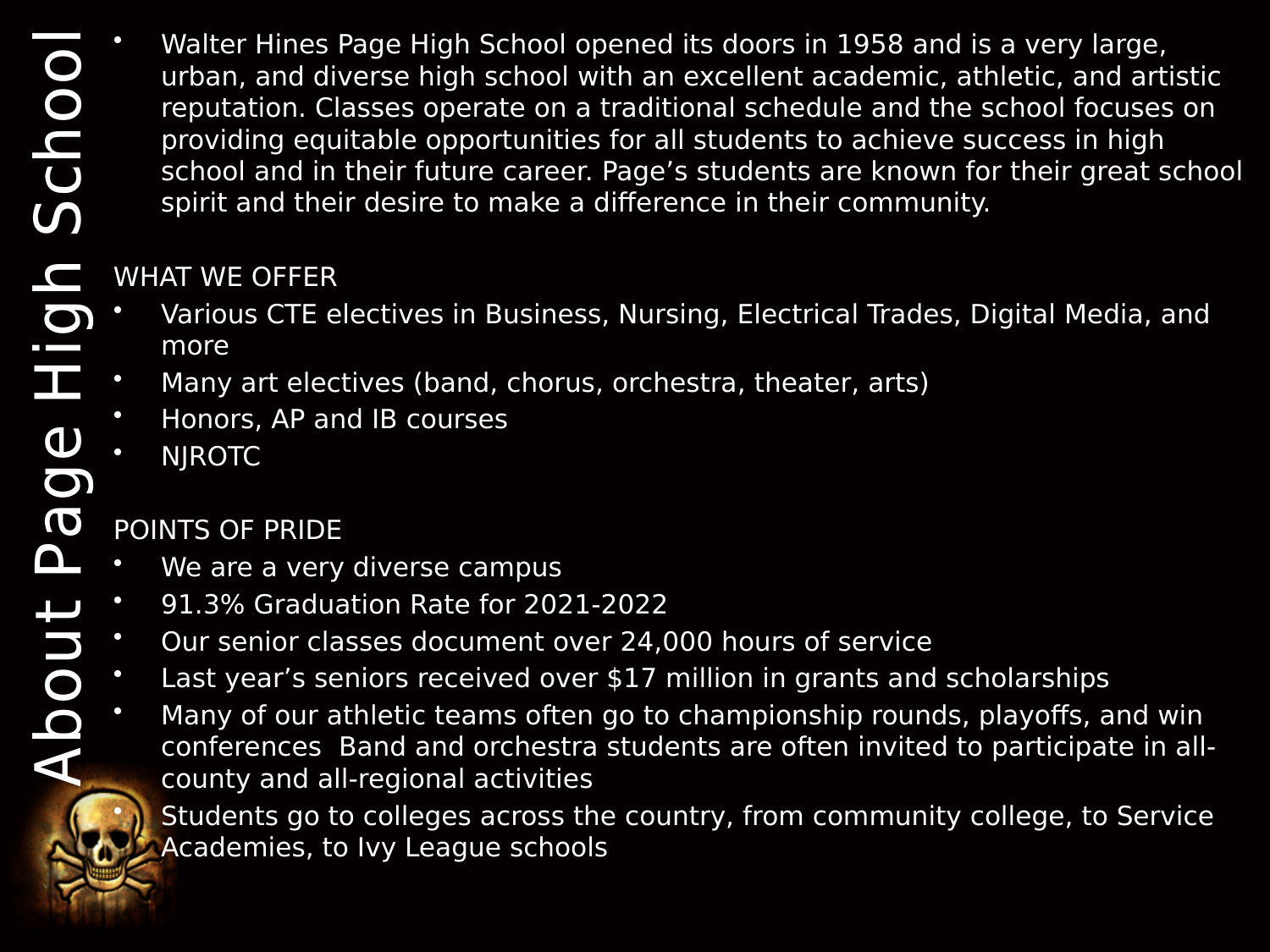

Walter Hines Page High School opened its doors in 1958 and is a very large, urban, and diverse high school with an excellent academic, athletic, and artistic reputation. Classes operate on a traditional schedule and the school focuses on providing equitable opportunities for all students to achieve success in high school and in their future career. Page’s students are known for their great school spirit and their desire to make a difference in their community.

WHAT WE OFFER
Various CTE electives in Business, Nursing, Electrical Trades, Digital Media, and more
Many art electives (band, chorus, orchestra, theater, arts)
Honors, AP and IB courses
NJROTC

POINTS OF PRIDE
We are a very diverse campus
91.3% Graduation Rate for 2021-2022
Our senior classes document over 24,000 hours of service
Last year’s seniors received over $17 million in grants and scholarships
Many of our athletic teams often go to championship rounds, playoffs, and win conferences  Band and orchestra students are often invited to participate in all-county and all-regional activities
Students go to colleges across the country, from community college, to Service Academies, to Ivy League schools
# About Page High School